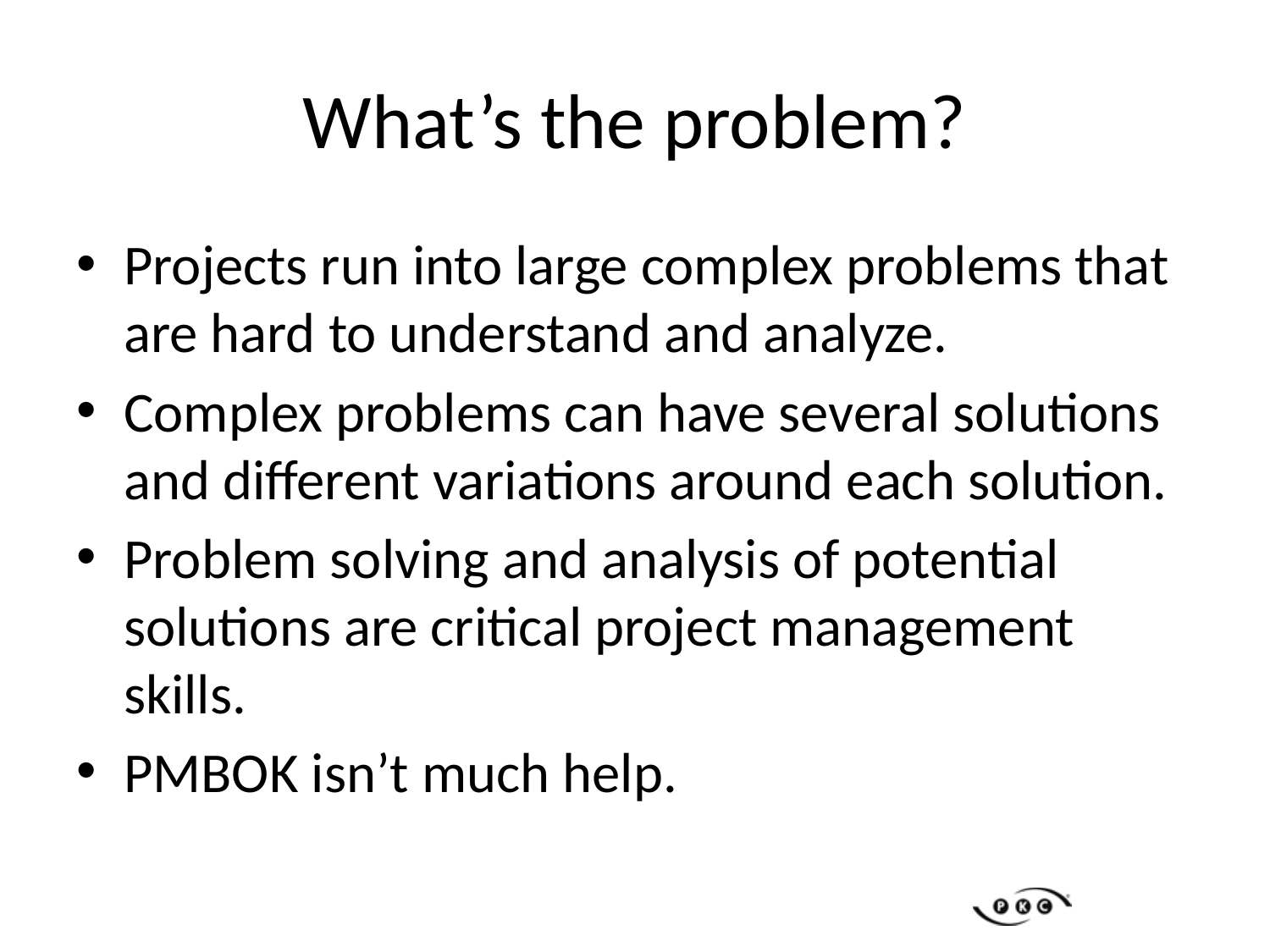

# What’s the problem?
Projects run into large complex problems that are hard to understand and analyze.
Complex problems can have several solutions and different variations around each solution.
Problem solving and analysis of potential solutions are critical project management skills.
PMBOK isn’t much help.